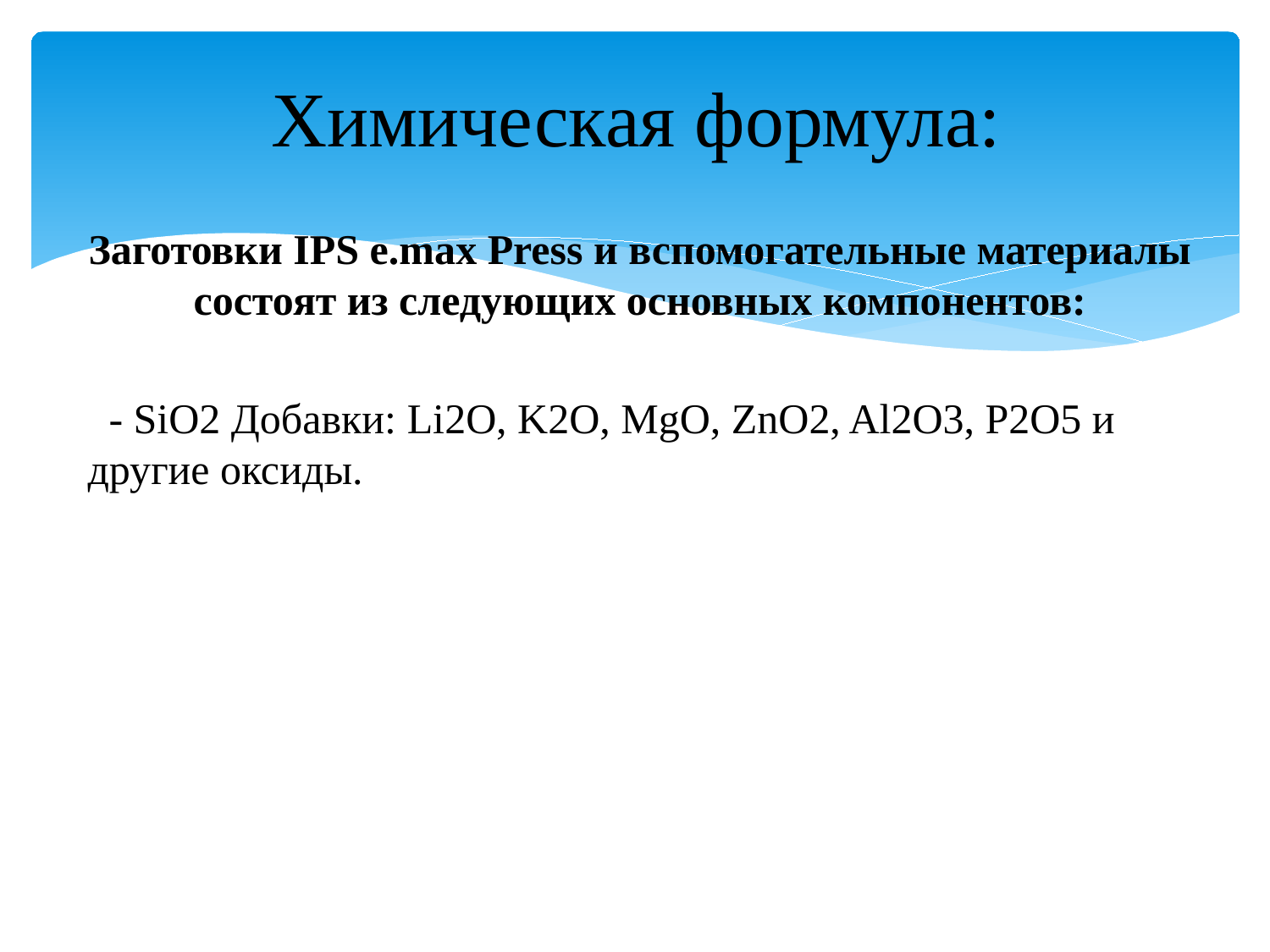

# Химическая формула:
Заготовки IPS e.max Press и вспомогательные материалы состоят из следующих основных компонентов:

  - SiO2 Добавки: Li2O, K2O, MgO, ZnO2, Al2O3, P2O5 и другие оксиды.